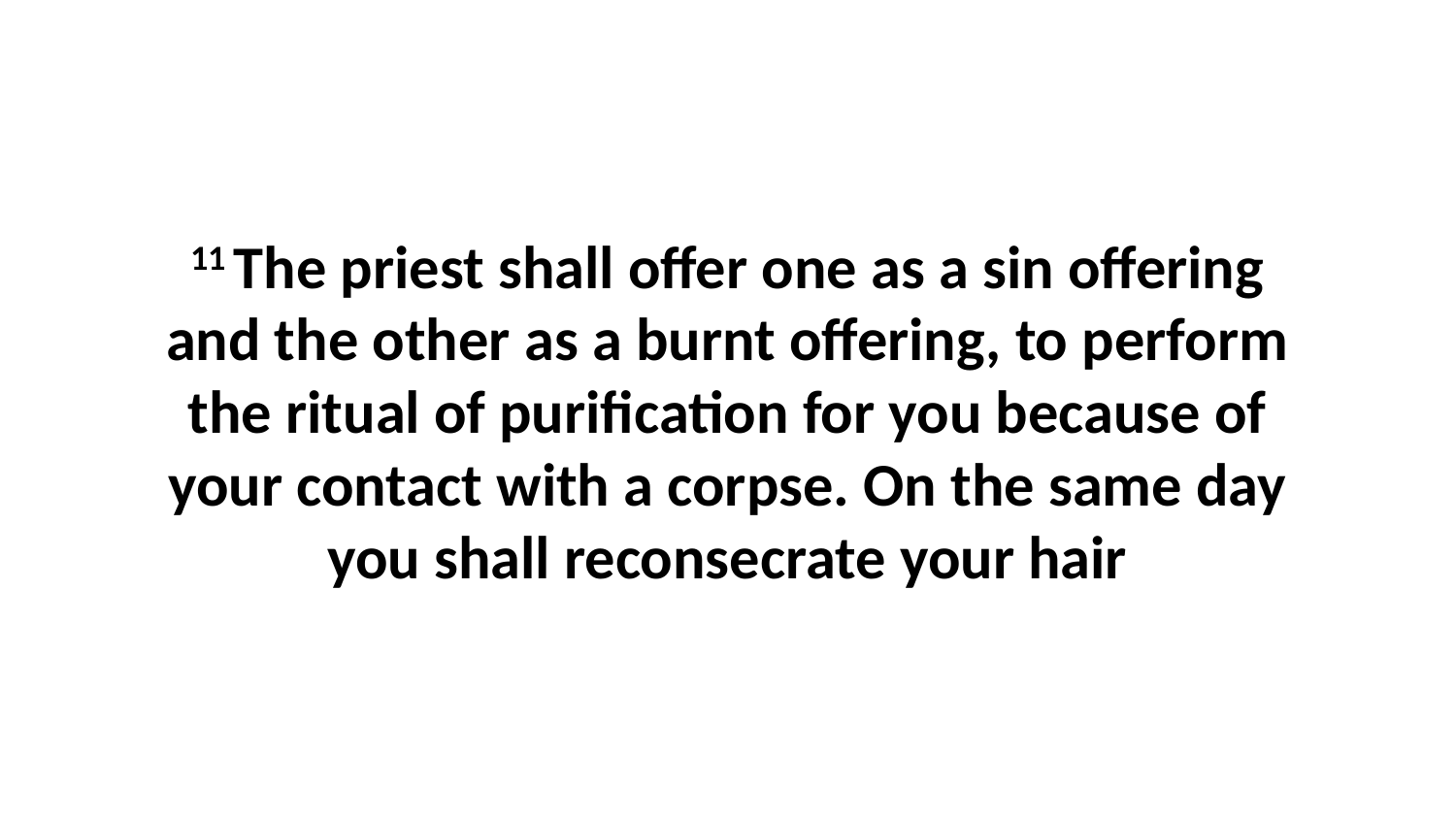

11 The priest shall offer one as a sin offering and the other as a burnt offering, to perform the ritual of purification for you because of your contact with a corpse. On the same day you shall reconsecrate your hair